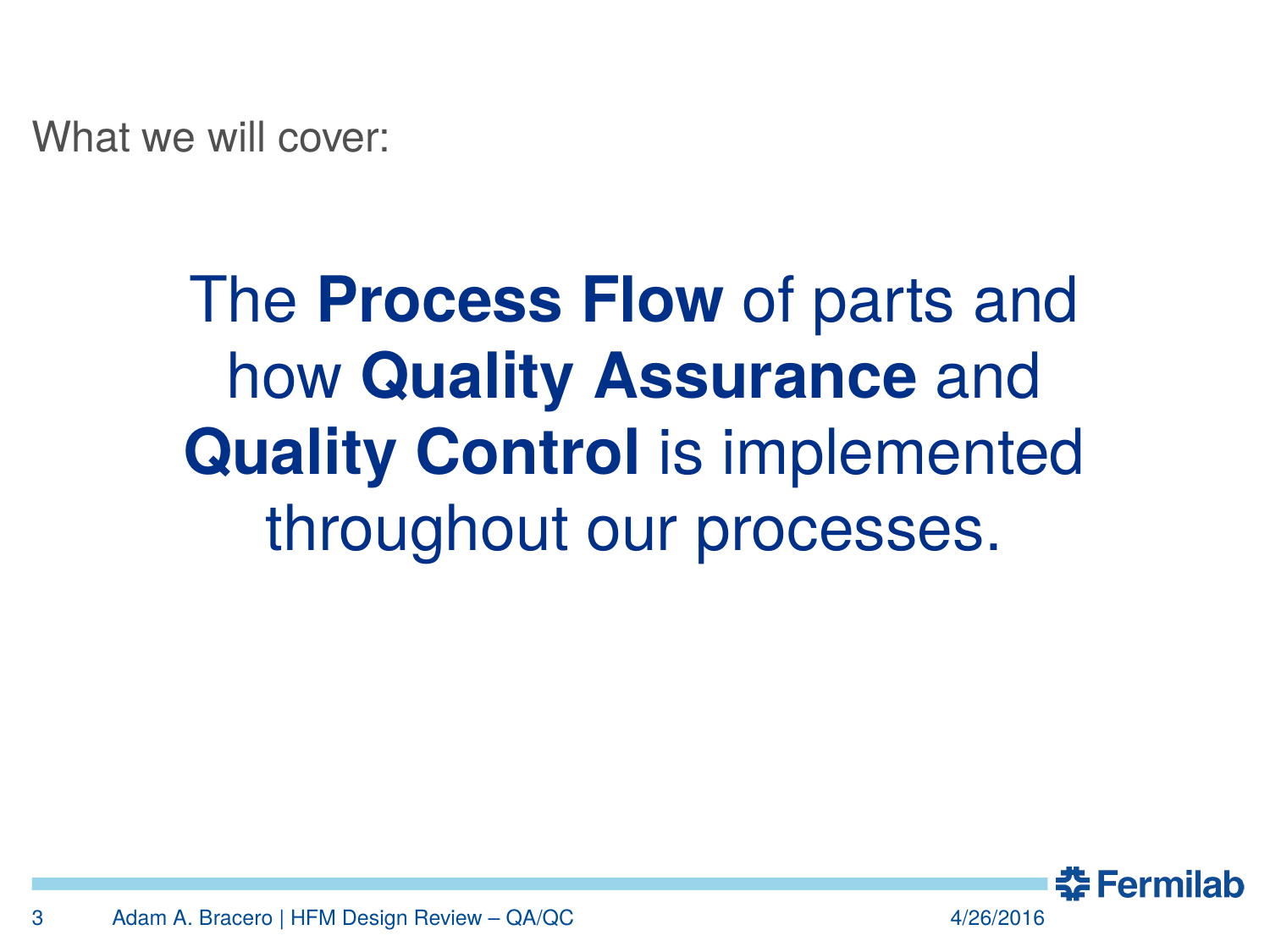

What we will cover:

The Process Flow of parts and how Quality Assurance and Quality Control is implemented throughout our processes.
3
Adam A. Bracero | HFM Design Review – QA/QC
4/26/2016